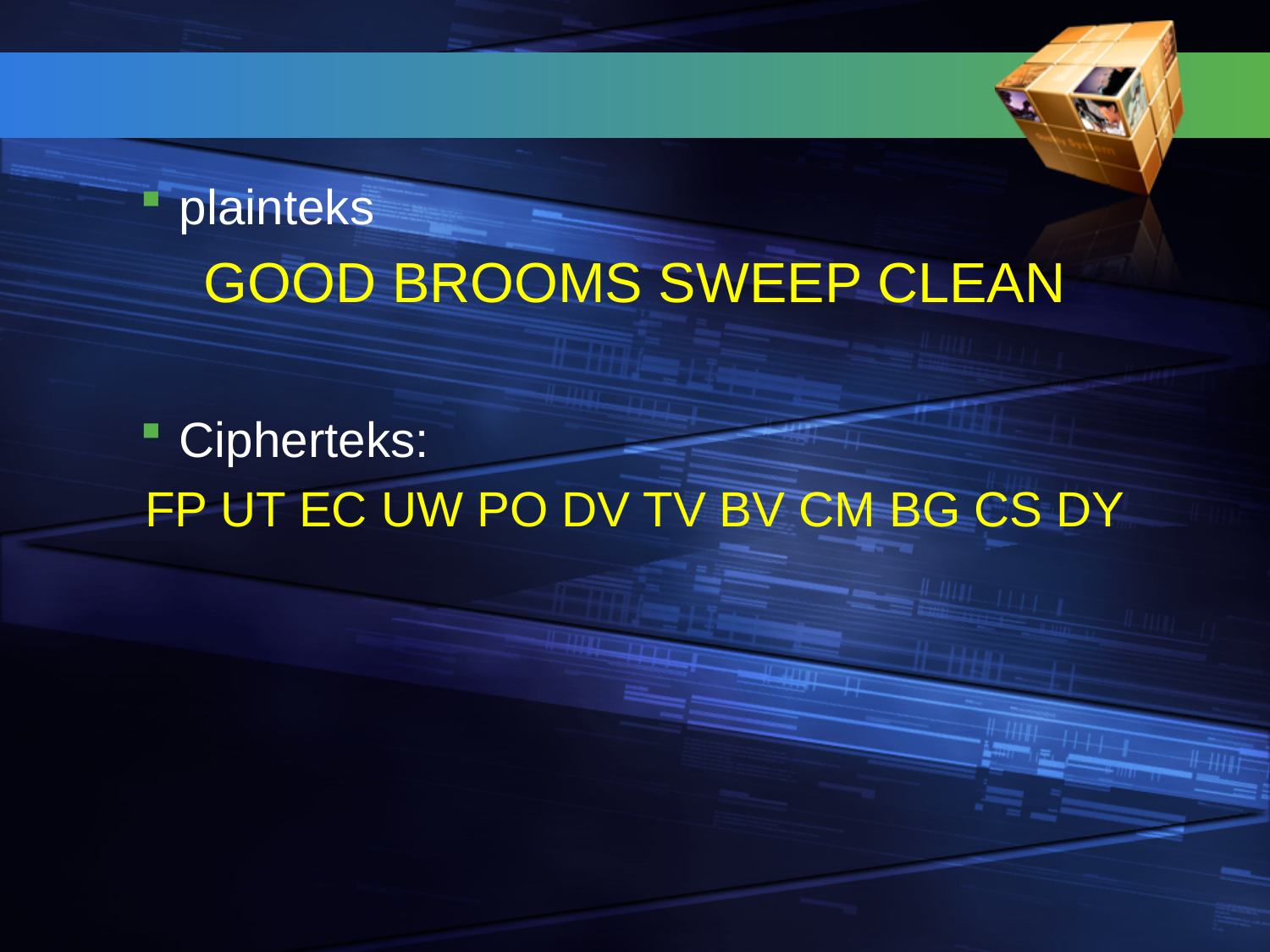

#
plainteks
GOOD BROOMS SWEEP CLEAN

Cipherteks:
FP UT EC UW PO DV TV BV CM BG CS DY